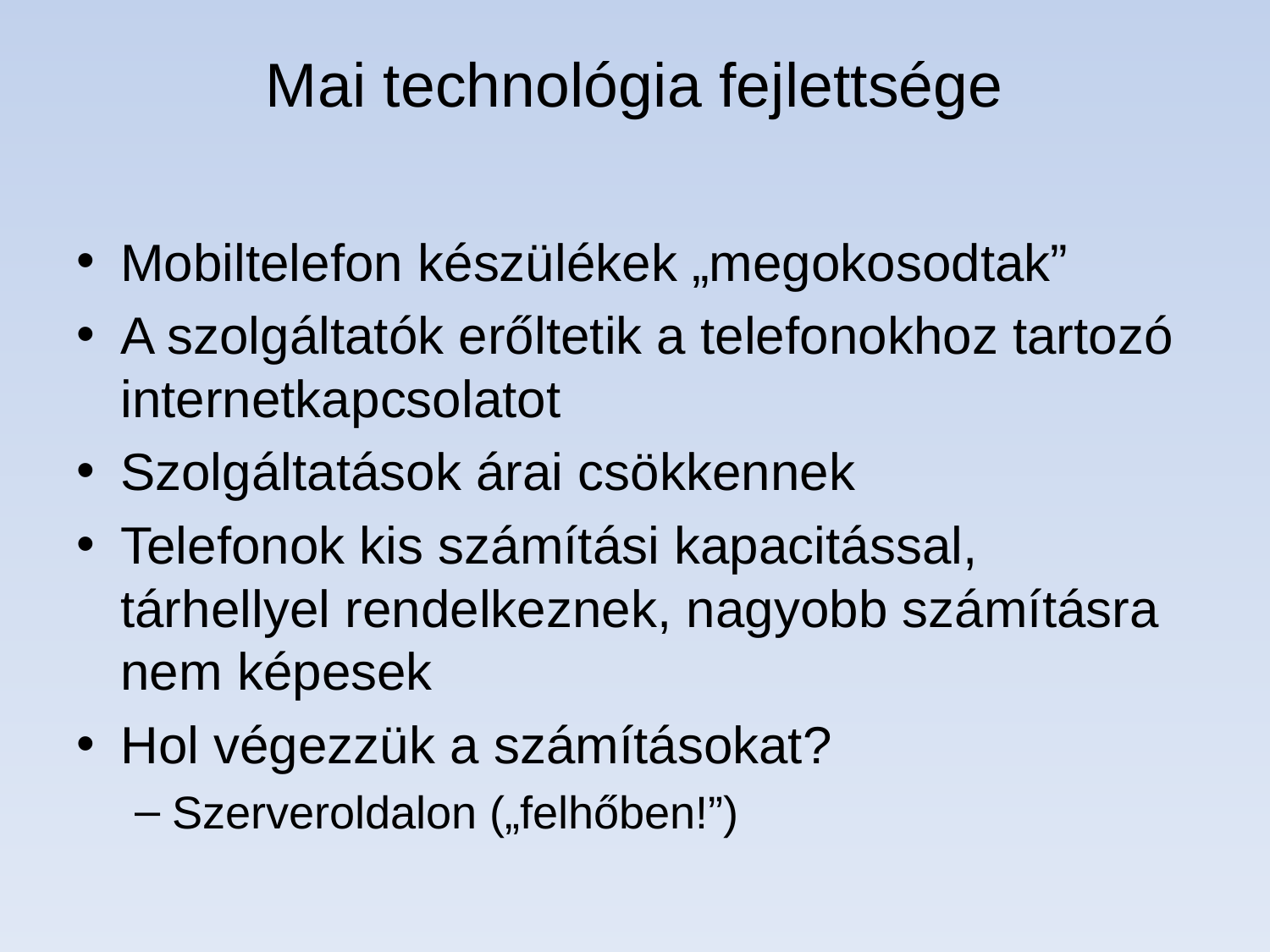

# Mai technológia fejlettsége
Mobiltelefon készülékek „megokosodtak”
A szolgáltatók erőltetik a telefonokhoz tartozó internetkapcsolatot
Szolgáltatások árai csökkennek
Telefonok kis számítási kapacitással, tárhellyel rendelkeznek, nagyobb számításra nem képesek
Hol végezzük a számításokat?
Szerveroldalon („felhőben!”)